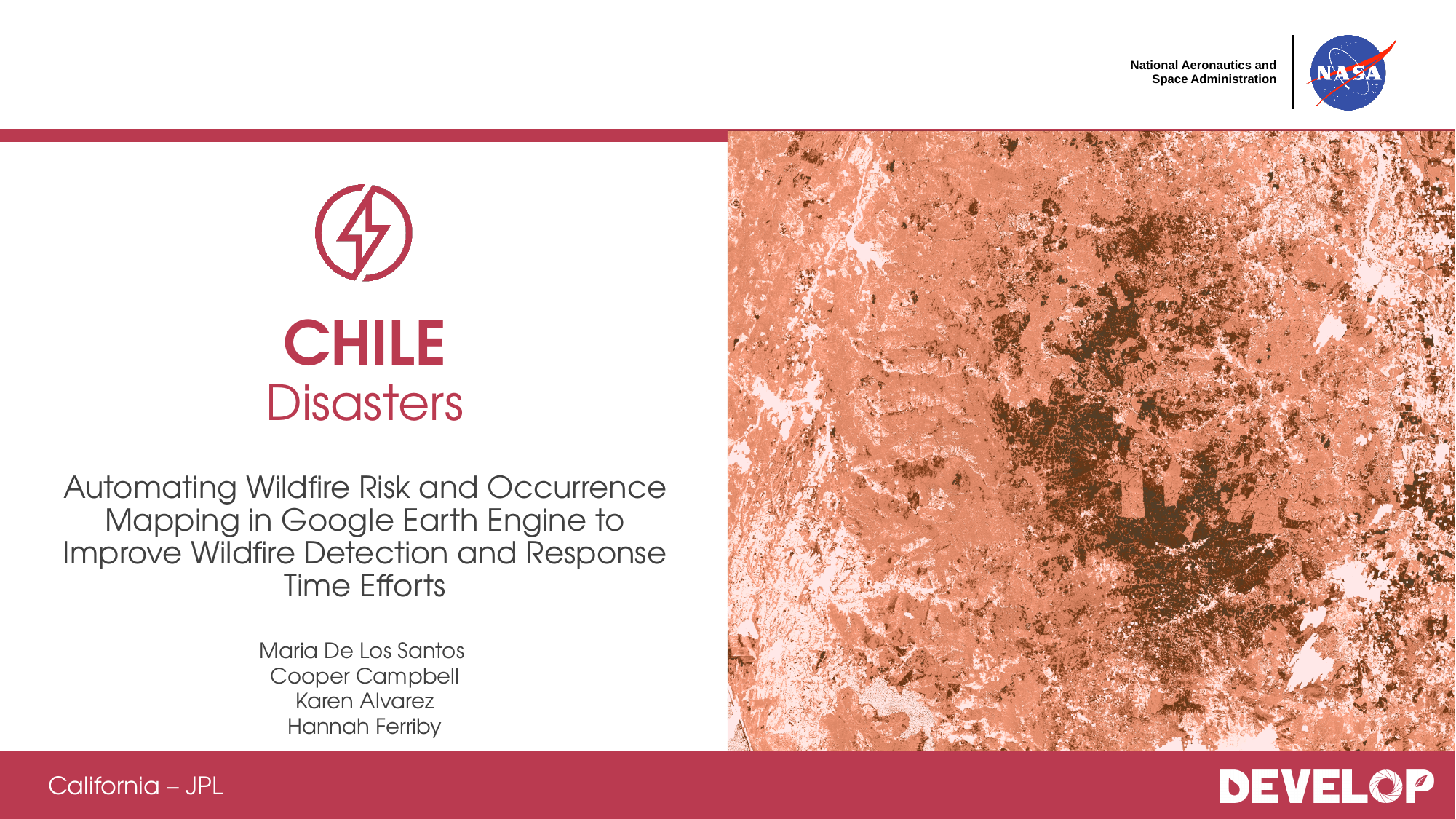

CHILE
Disasters
Automating Wildfire Risk and Occurrence Mapping in Google Earth Engine to Improve Wildfire Detection and Response Time Efforts
Maria De Los Santos
Cooper Campbell
Karen Alvarez
Hannah Ferriby
California – JPL